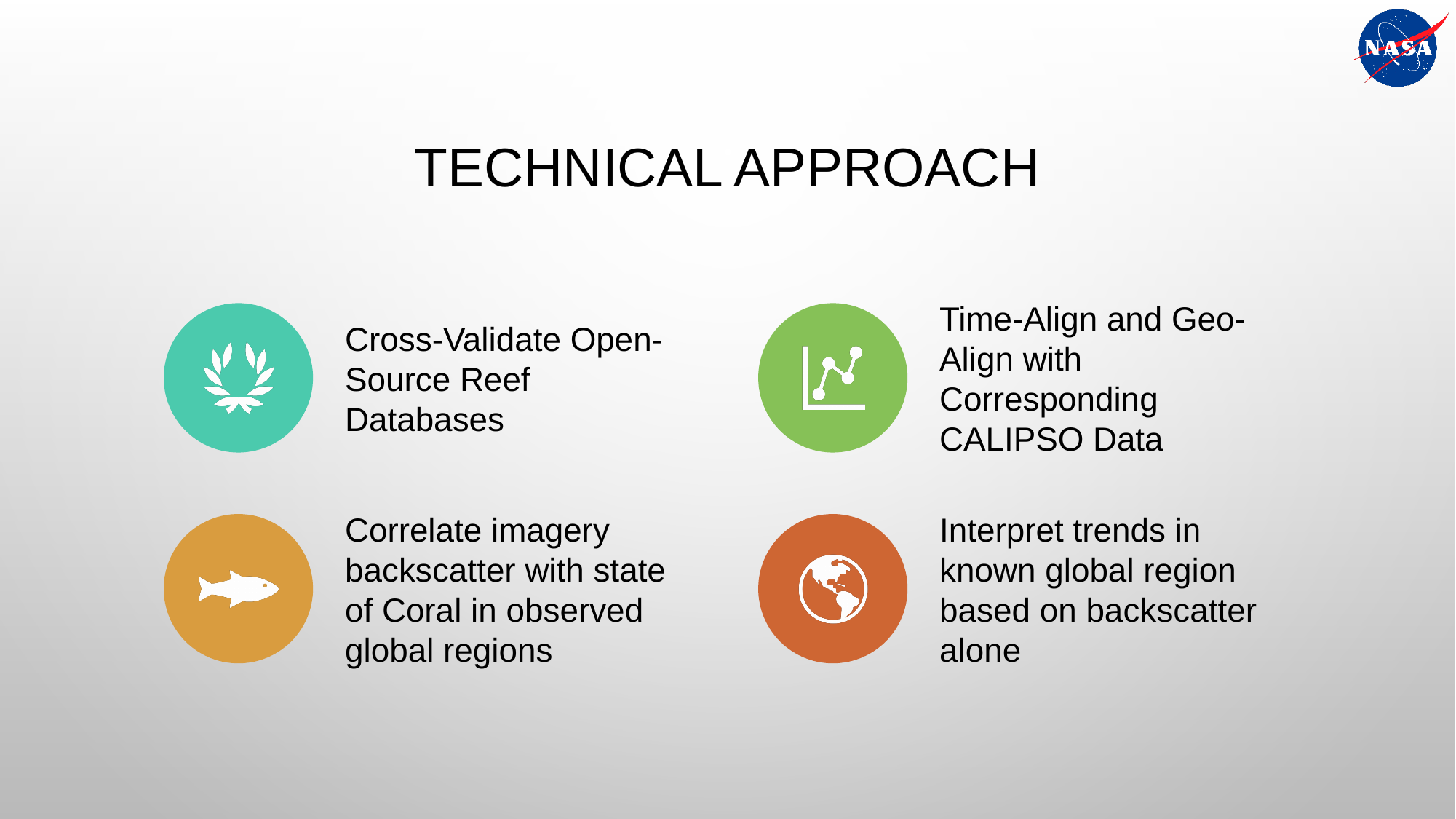

# Technical approach
Cross-Validate Open-Source Reef Databases
Time-Align and Geo-Align with Corresponding CALIPSO Data
Correlate imagery backscatter with state of Coral in observed global regions
Interpret trends in known global region based on backscatter alone